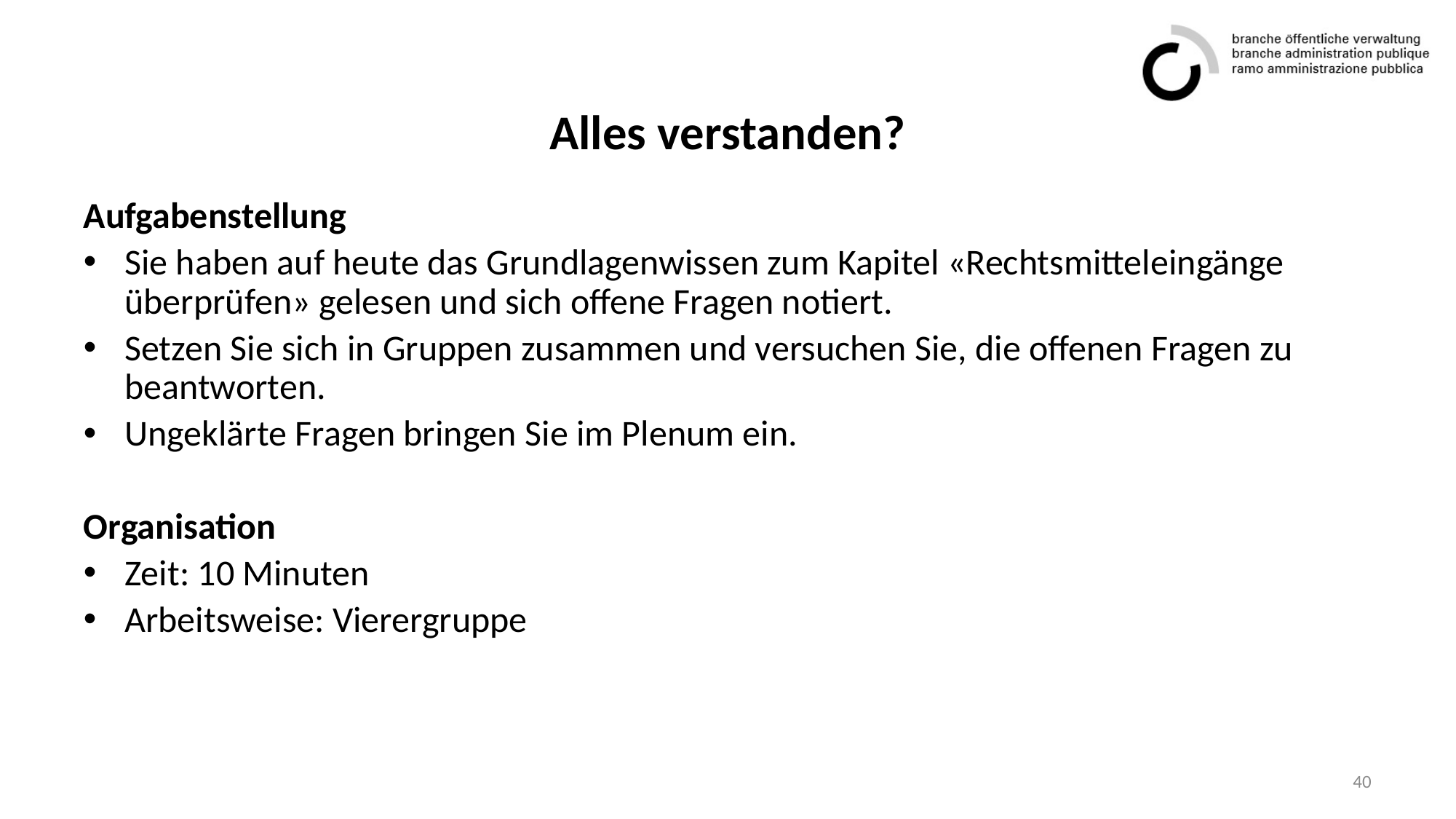

# Alles verstanden?
Aufgabenstellung
Sie haben auf heute das Grundlagenwissen zum Kapitel «Rechtsmitteleingänge überprüfen» gelesen und sich offene Fragen notiert.
Setzen Sie sich in Gruppen zusammen und versuchen Sie, die offenen Fragen zu beantworten.
Ungeklärte Fragen bringen Sie im Plenum ein.

Organisation
Zeit: 10 Minuten
Arbeitsweise: Vierergruppe

40